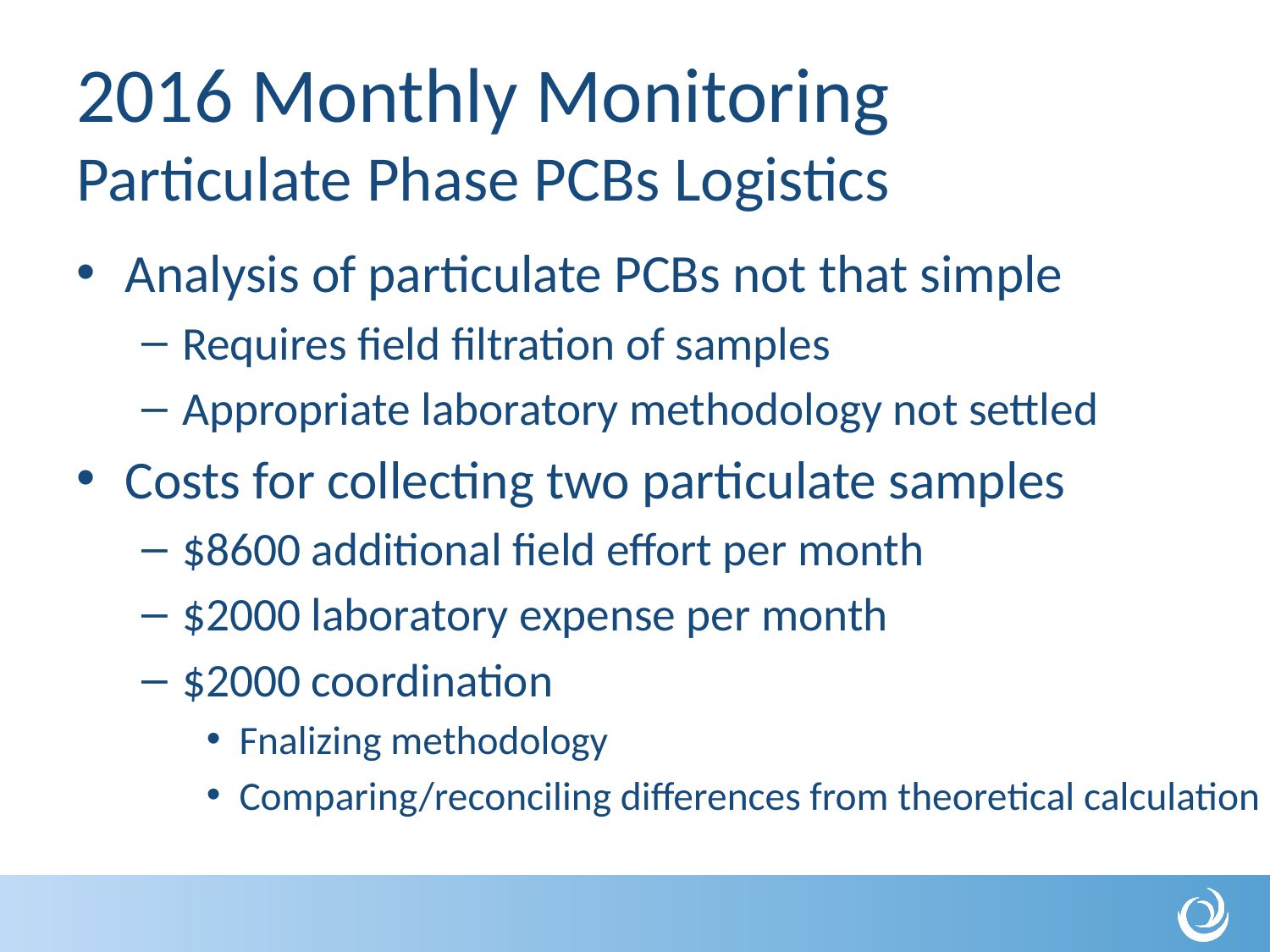

# 2016 Monthly Monitoring Particulate Phase PCBs Logistics
Analysis of particulate PCBs not that simple
Requires field filtration of samples
Appropriate laboratory methodology not settled
Costs for collecting two particulate samples
$8600 additional field effort per month
$2000 laboratory expense per month
$2000 coordination
Fnalizing methodology
Comparing/reconciling differences from theoretical calculation